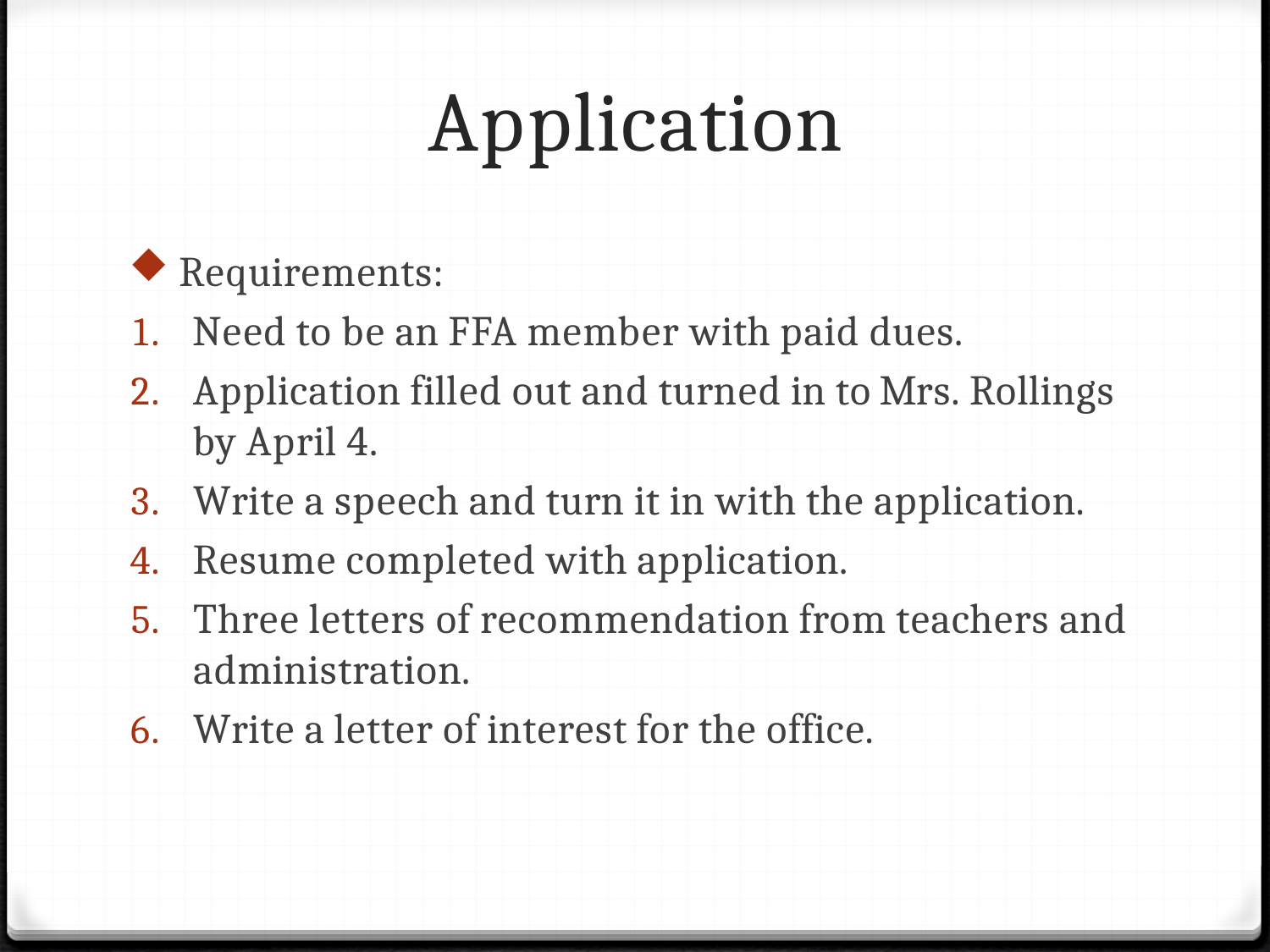

# Application
 Requirements:
Need to be an FFA member with paid dues.
Application filled out and turned in to Mrs. Rollings by April 4.
Write a speech and turn it in with the application.
Resume completed with application.
Three letters of recommendation from teachers and  administration.
Write a letter of interest for the office.